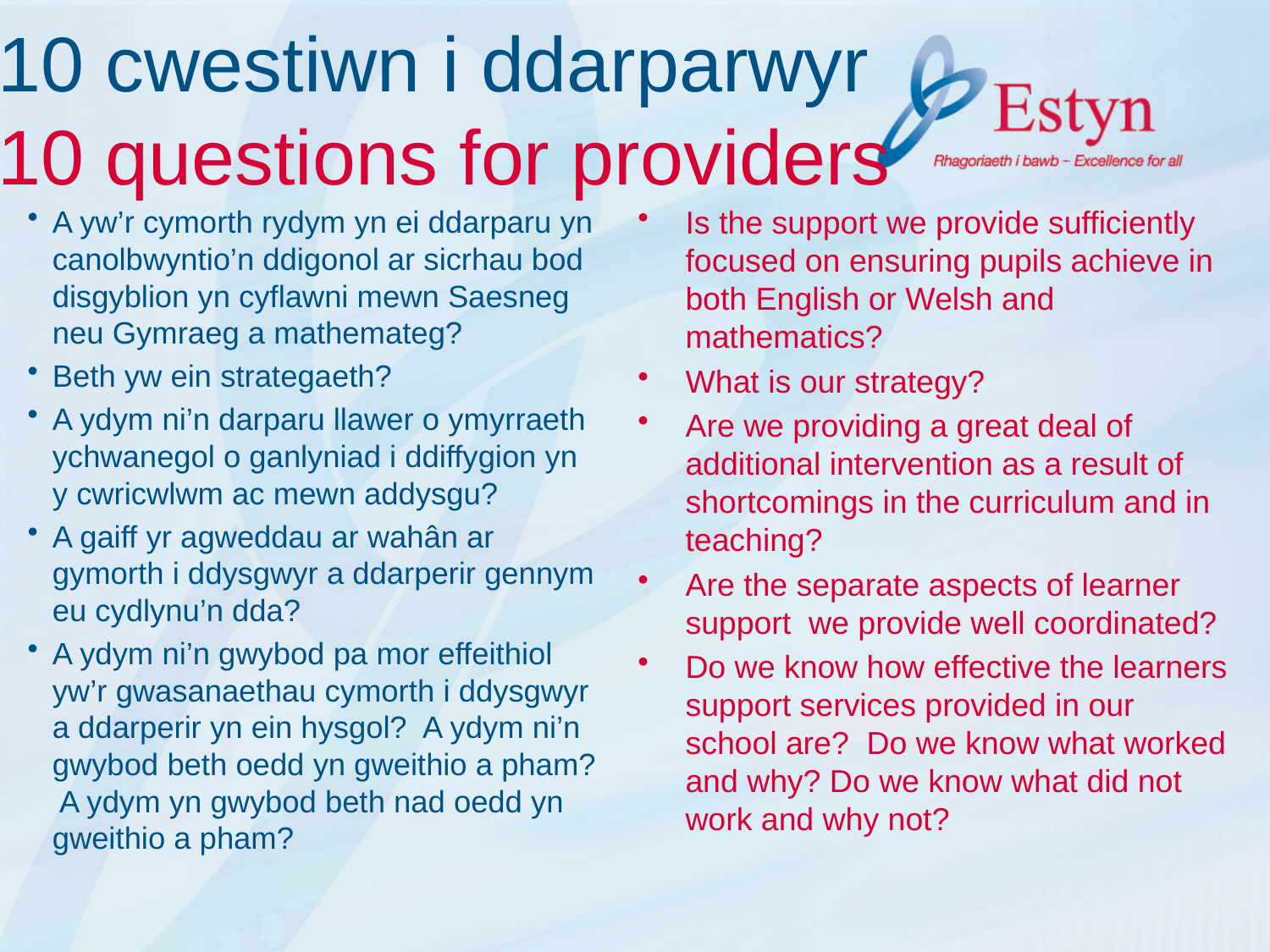

# 10 cwestiwn i ddarparwyr 10 questions for providers
A yw’r cymorth rydym yn ei ddarparu yn canolbwyntio’n ddigonol ar sicrhau bod disgyblion yn cyflawni mewn Saesneg neu Gymraeg a mathemateg?
Beth yw ein strategaeth?
A ydym ni’n darparu llawer o ymyrraeth ychwanegol o ganlyniad i ddiffygion yn y cwricwlwm ac mewn addysgu?
A gaiff yr agweddau ar wahân ar gymorth i ddysgwyr a ddarperir gennym eu cydlynu’n dda?
A ydym ni’n gwybod pa mor effeithiol yw’r gwasanaethau cymorth i ddysgwyr a ddarperir yn ein hysgol?  A ydym ni’n gwybod beth oedd yn gweithio a pham?  A ydym yn gwybod beth nad oedd yn gweithio a pham?
Is the support we provide sufficiently focused on ensuring pupils achieve in both English or Welsh and mathematics?
What is our strategy?
Are we providing a great deal of  additional intervention as a result of shortcomings in the curriculum and in teaching?
Are the separate aspects of learner support  we provide well coordinated?
Do we know how effective the learners support services provided in our school are?  Do we know what worked and why? Do we know what did not work and why not?